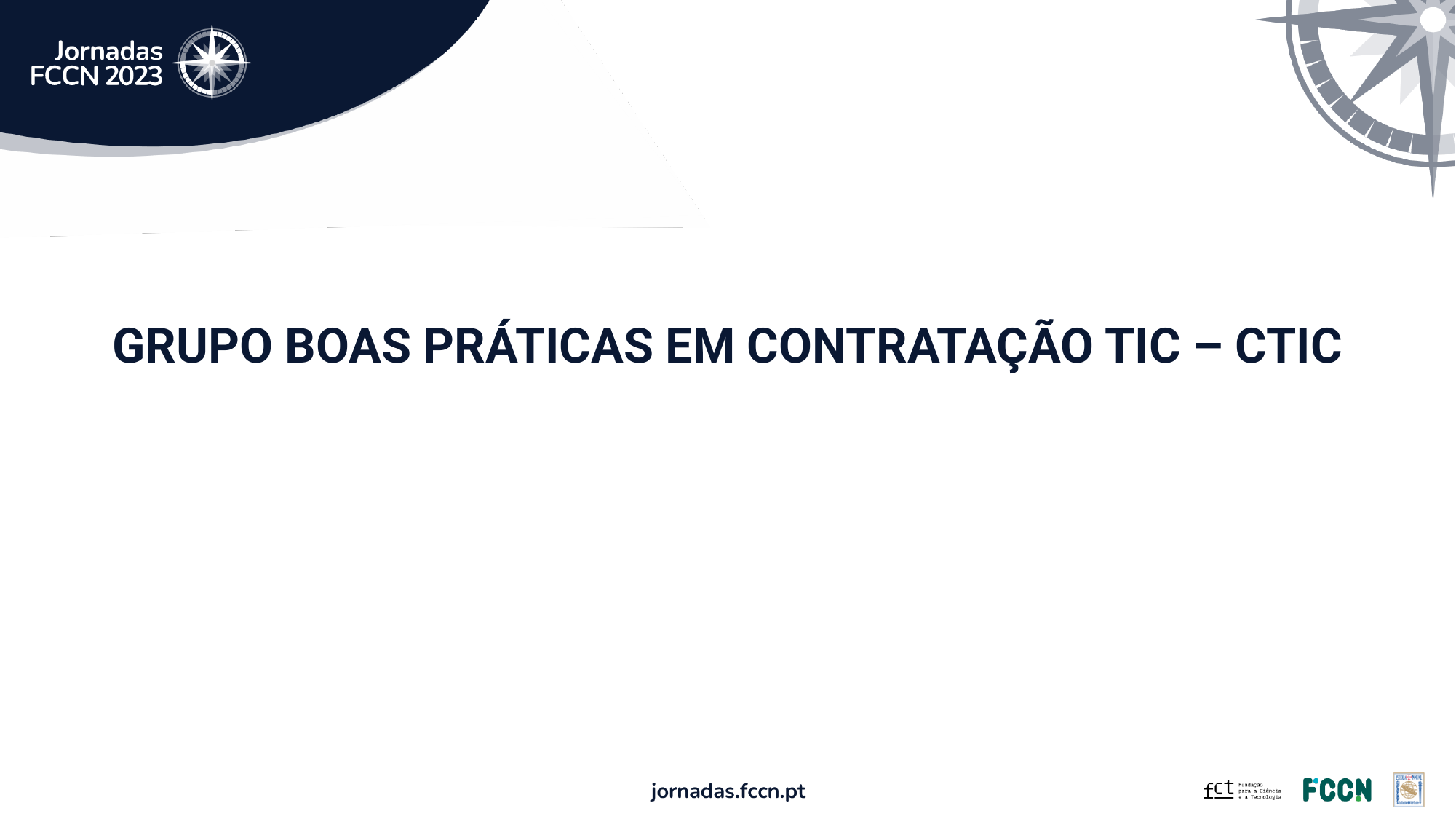

# GRUPO BOAS PRÁTICAS EM CONTRATAÇÃO TIC – CTIC